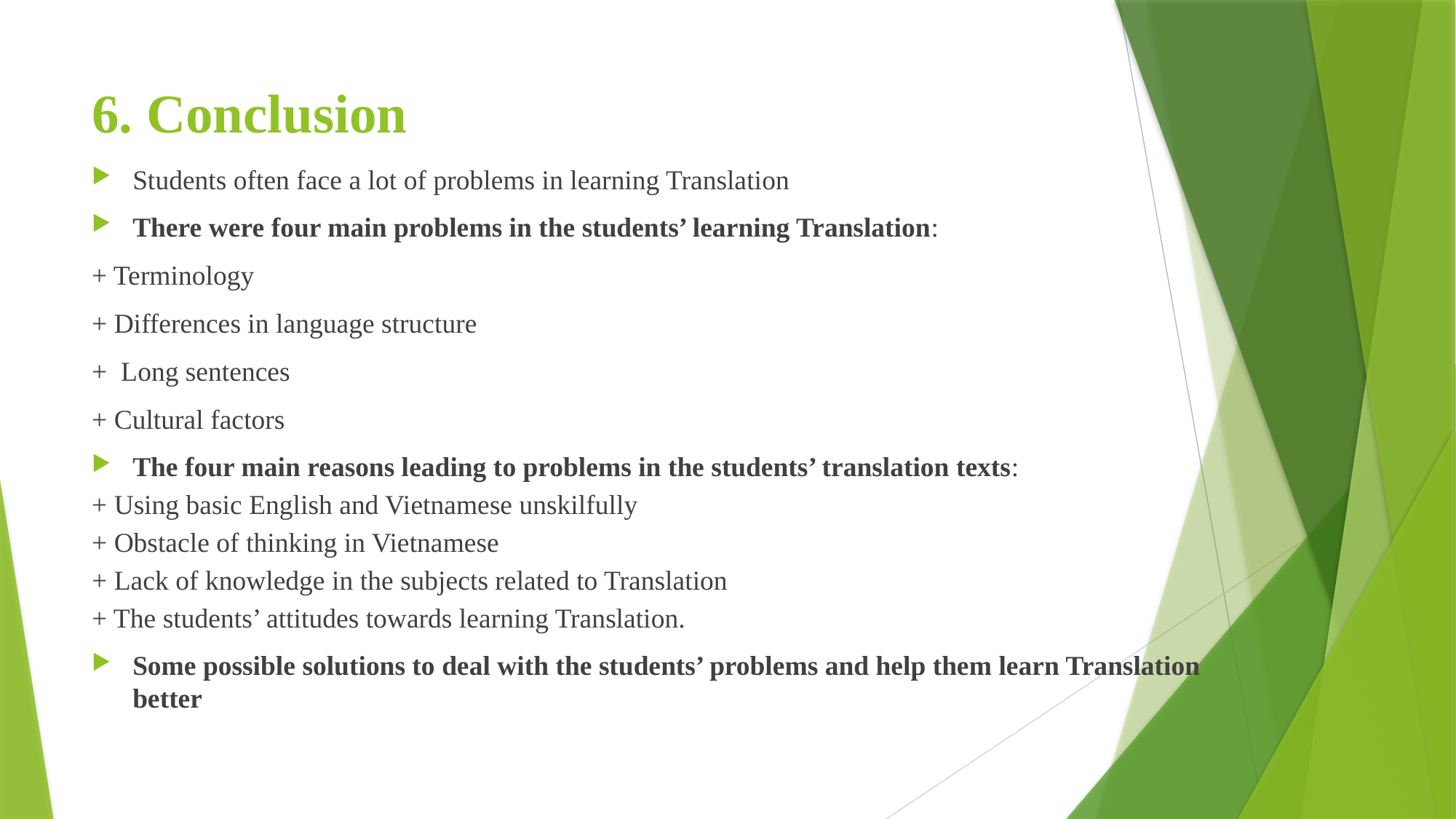

# 6. Conclusion
Students often face a lot of problems in learning Translation
There were four main problems in the students’ learning Translation:
+ Terminology
+ Differences in language structure
+  Long sentences
+ Cultural factors
The four main reasons leading to problems in the students’ translation texts:
+ Using basic English and Vietnamese unskilfully
+ Obstacle of thinking in Vietnamese
+ Lack of knowledge in the subjects related to Translation
+ The students’ attitudes towards learning Translation.
Some possible solutions to deal with the students’ problems and help them learn Translation better